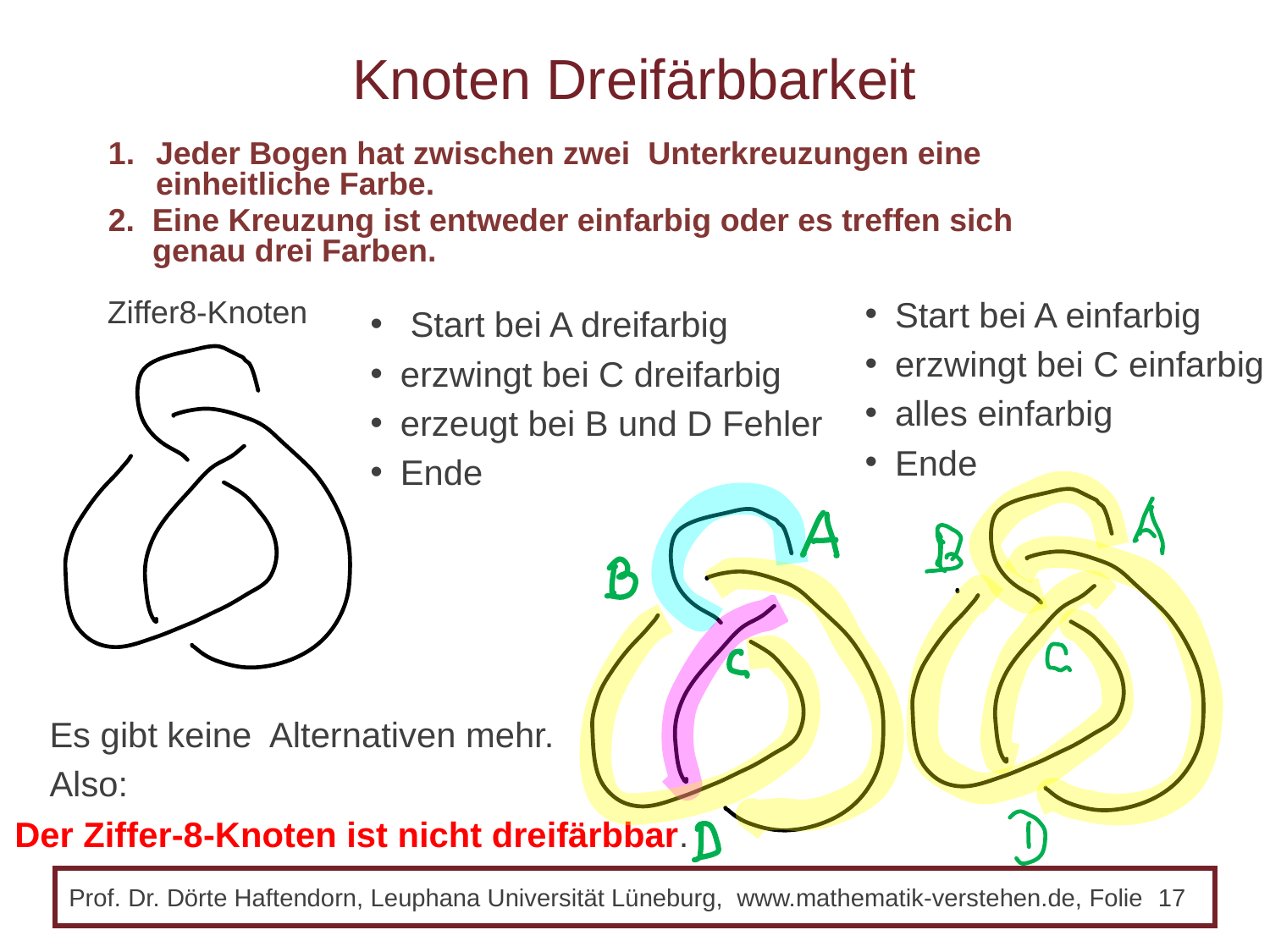

# Knoten Dreifärbbarkeit

Jeder Bogen hat zwischen zwei  Unterkreuzungen eine einheitliche Farbe.
2.  Eine Kreuzung ist entweder einfarbig oder es treffen sich
     genau drei Farben.
Ziffer8-Knoten
Start bei A einfarbig
erzwingt bei C einfarbig
alles einfarbig
Ende
 Start bei A dreifarbig
erzwingt bei C dreifarbig
erzeugt bei B und D Fehler
Ende
Es gibt keine  Alternativen mehr.
Also:
Der Ziffer-8-Knoten ist nicht dreifärbbar.
  Prof. Dr. Dörte Haftendorn, Leuphana Universität Lüneburg,  www.mathematik-verstehen.de, Folie  17